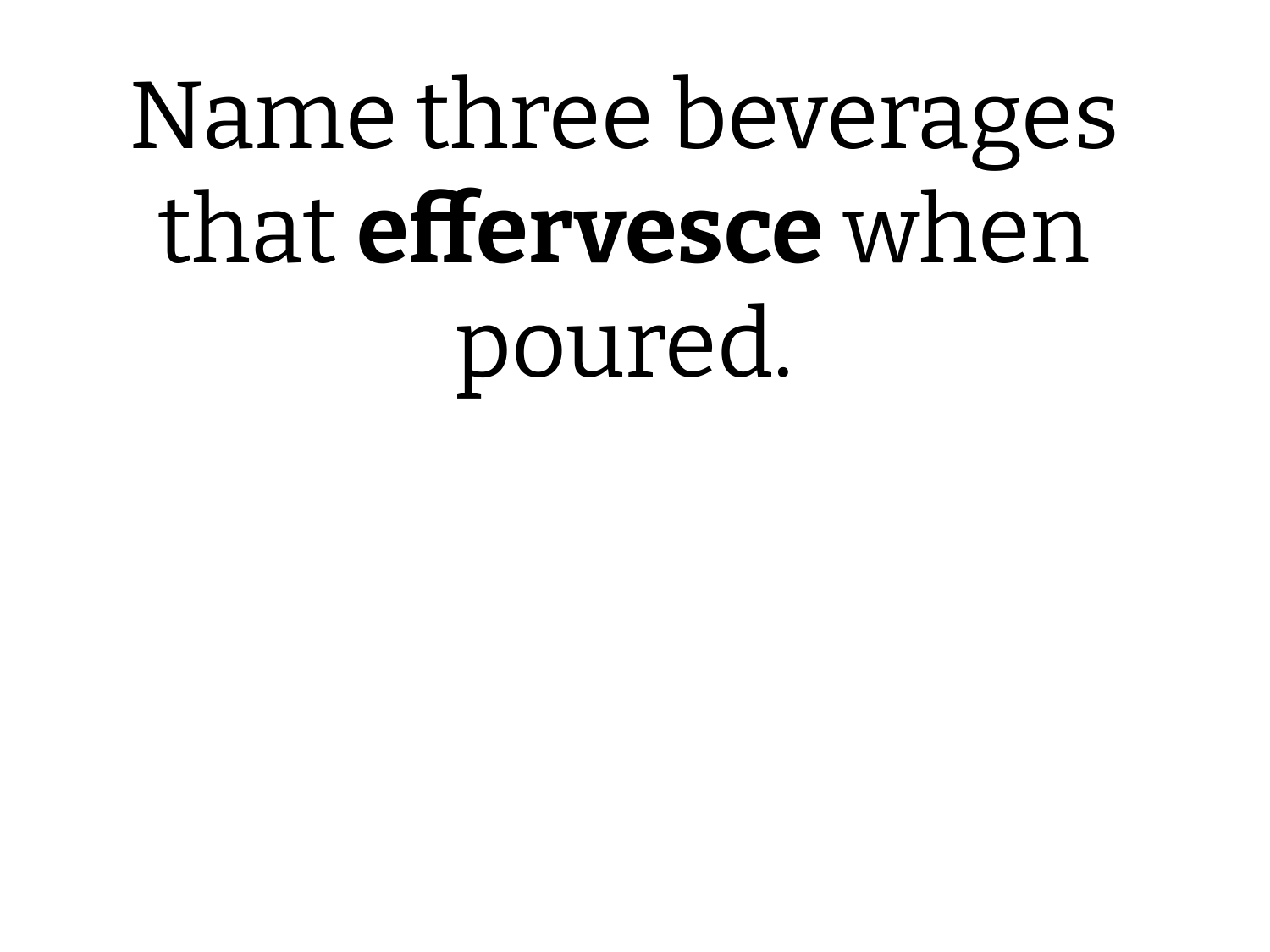

Name three beverages that effervesce when poured.